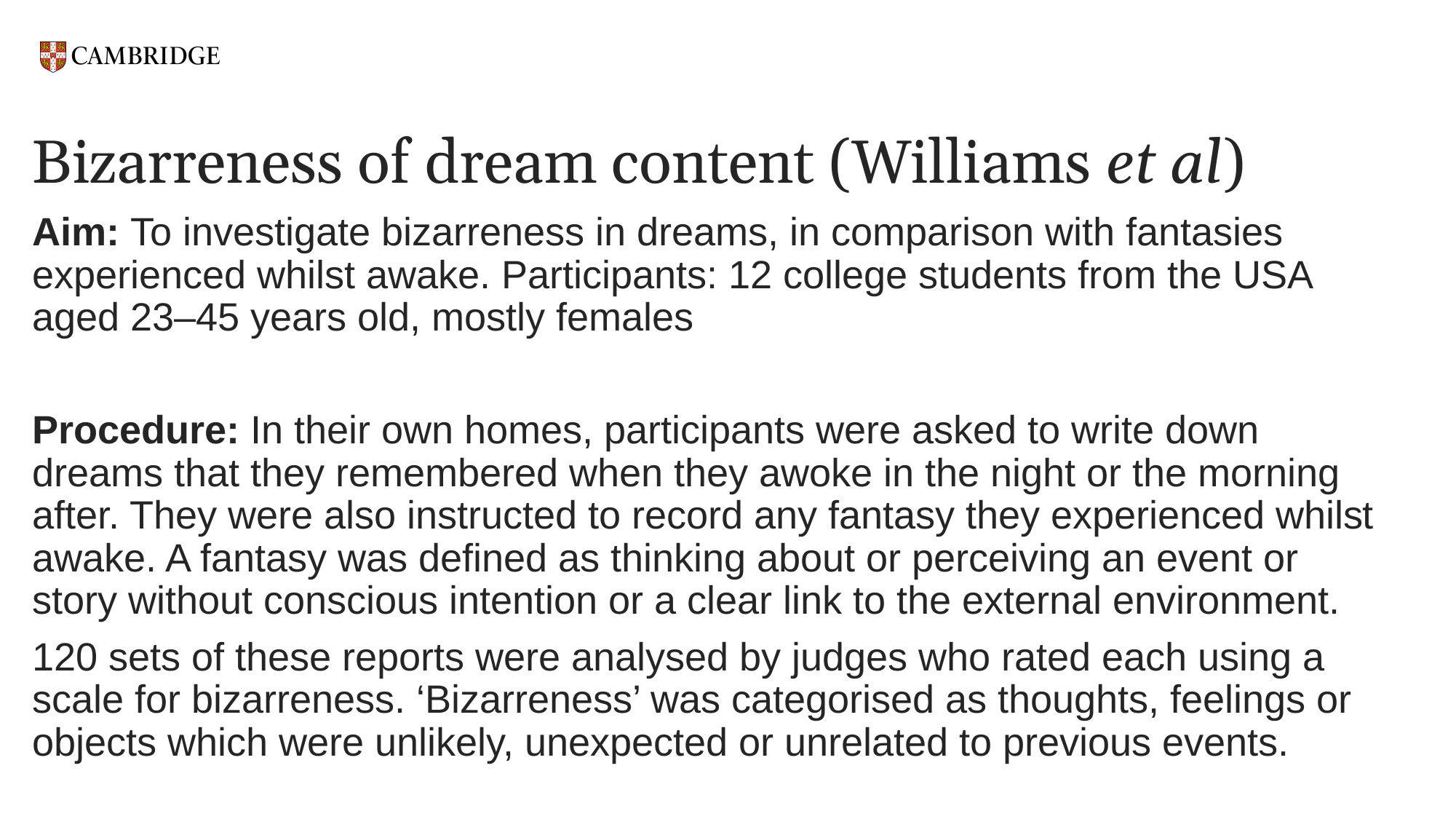

# Bizarreness of dream content (Williams et al)
Aim: To investigate bizarreness in dreams, in comparison with fantasies experienced whilst awake. Participants: 12 college students from the USA aged 23–45 years old, mostly females

Procedure: In their own homes, participants were asked to write down dreams that they remembered when they awoke in the night or the morning after. They were also instructed to record any fantasy they experienced whilst awake. A fantasy was defined as thinking about or perceiving an event or story without conscious intention or a clear link to the external environment.
120 sets of these reports were analysed by judges who rated each using a scale for bizarreness. ‘Bizarreness’ was categorised as thoughts, feelings or objects which were unlikely, unexpected or unrelated to previous events.